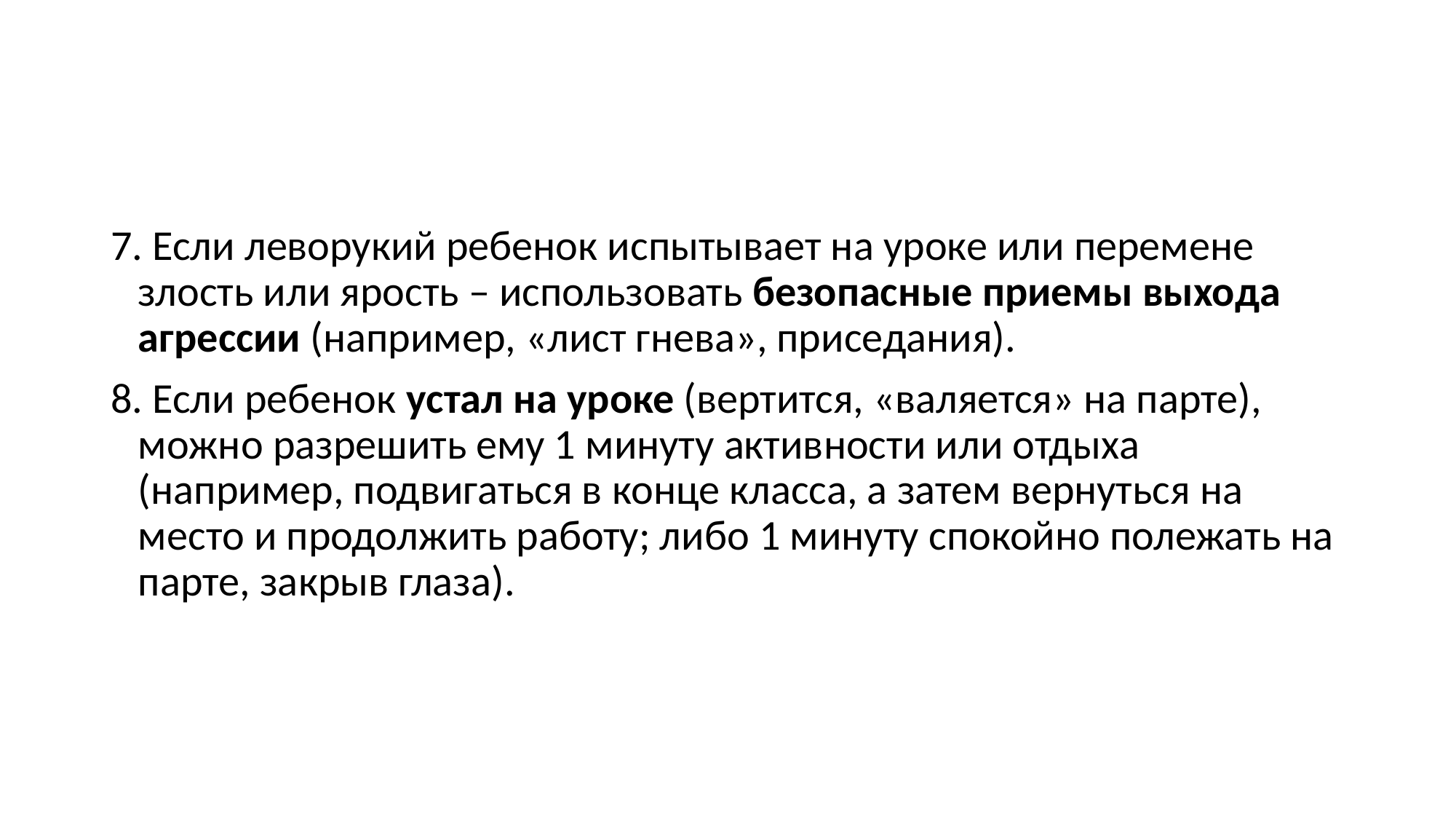

7. Если леворукий ребенок испытывает на уроке или перемене злость или ярость – использовать безопасные приемы выхода агрессии (например, «лист гнева», приседания).
8. Если ребенок устал на уроке (вертится, «валяется» на парте), можно разрешить ему 1 минуту активности или отдыха (например, подвигаться в конце класса, а затем вернуться на место и продолжить работу; либо 1 минуту спокойно полежать на парте, закрыв глаза).